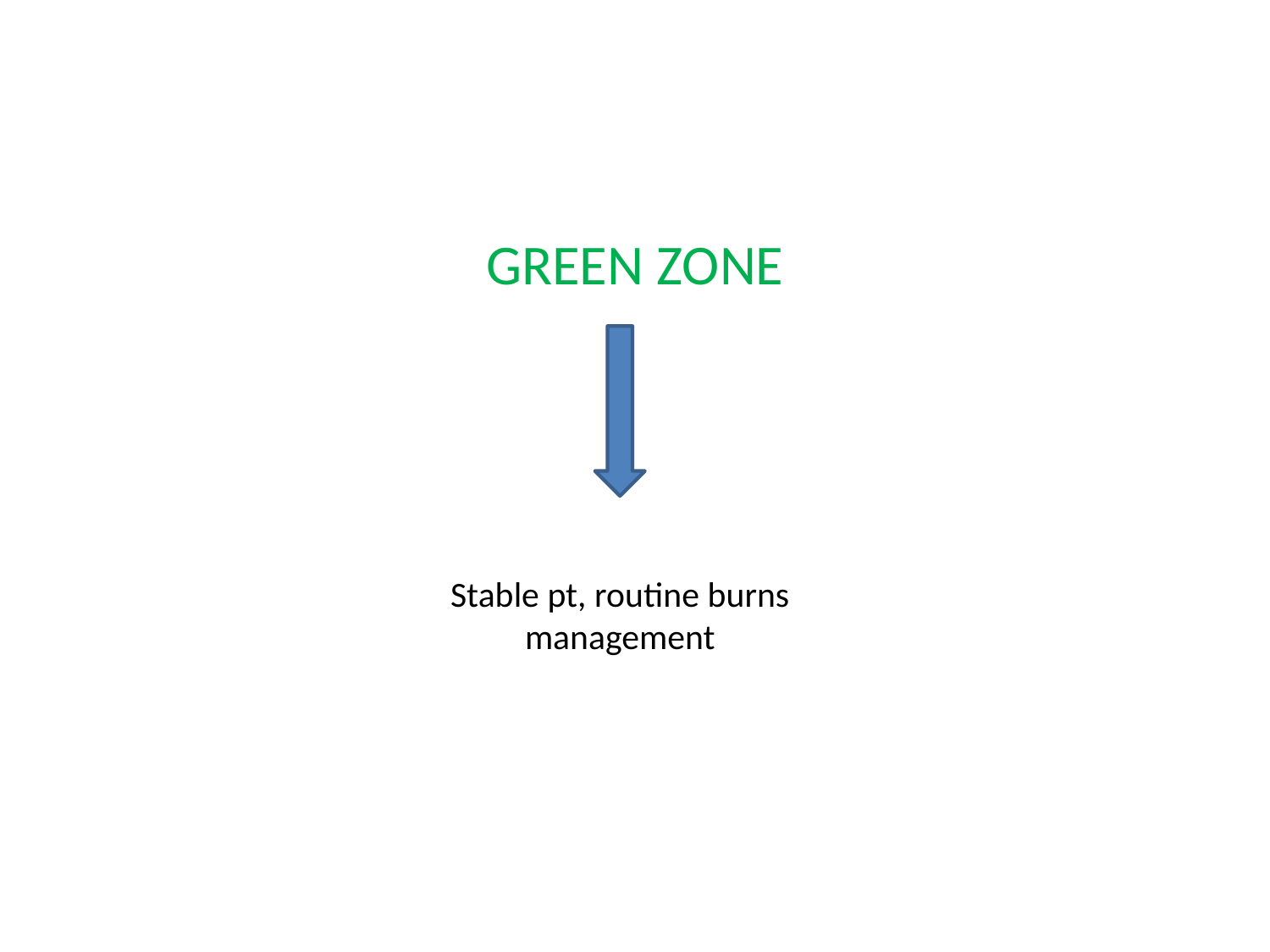

#
GREEN ZONE

Stable pt, routine burns management